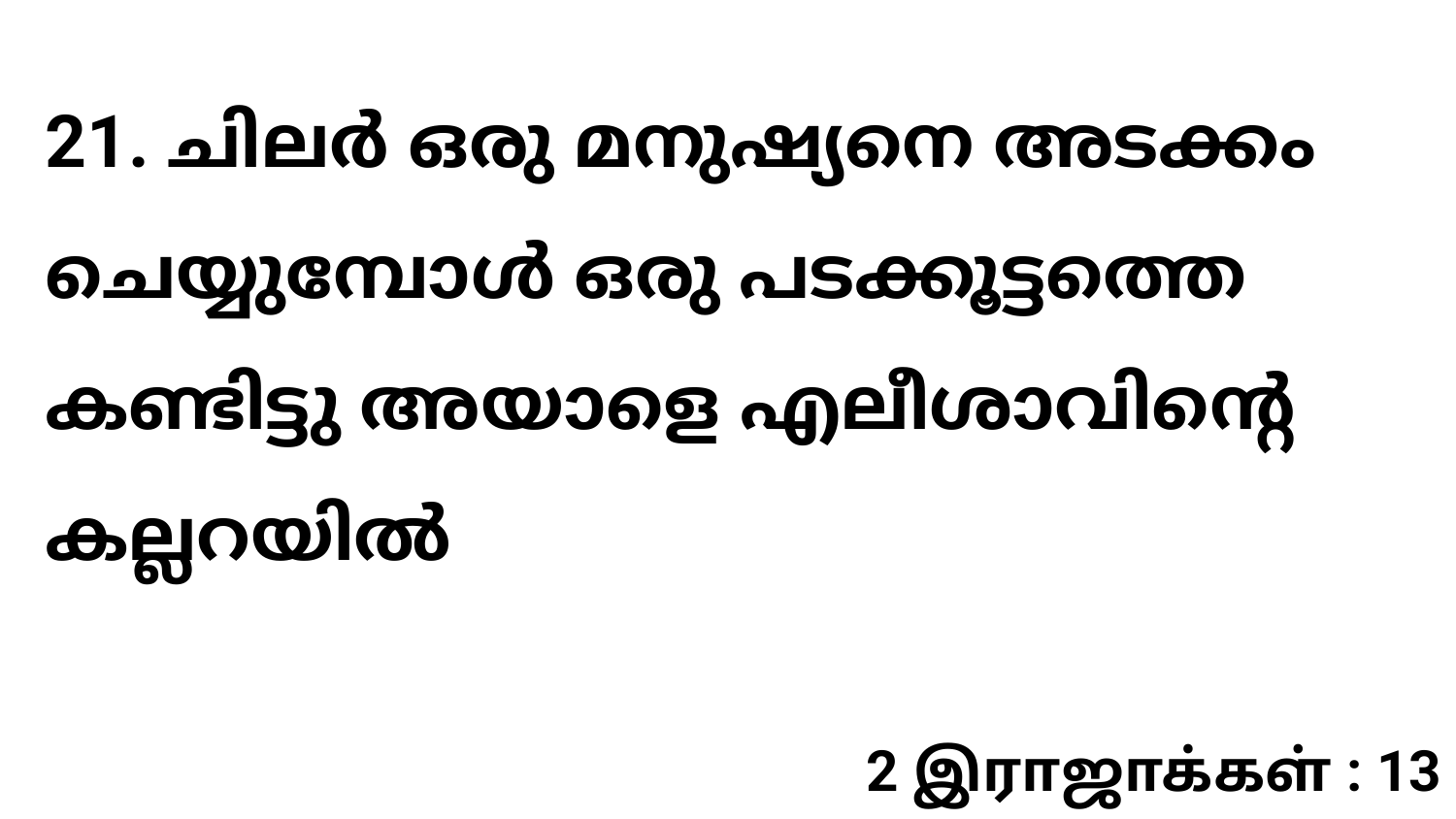

21. ചിലർ ഒരു മനുഷ്യനെ അടക്കം ചെയ്യുമ്പോൾ ഒരു പടക്കൂട്ടത്തെ കണ്ടിട്ടു അയാളെ എലീശാവിന്റെ കല്ലറയിൽ
2 இராஜாக்கள் : 13